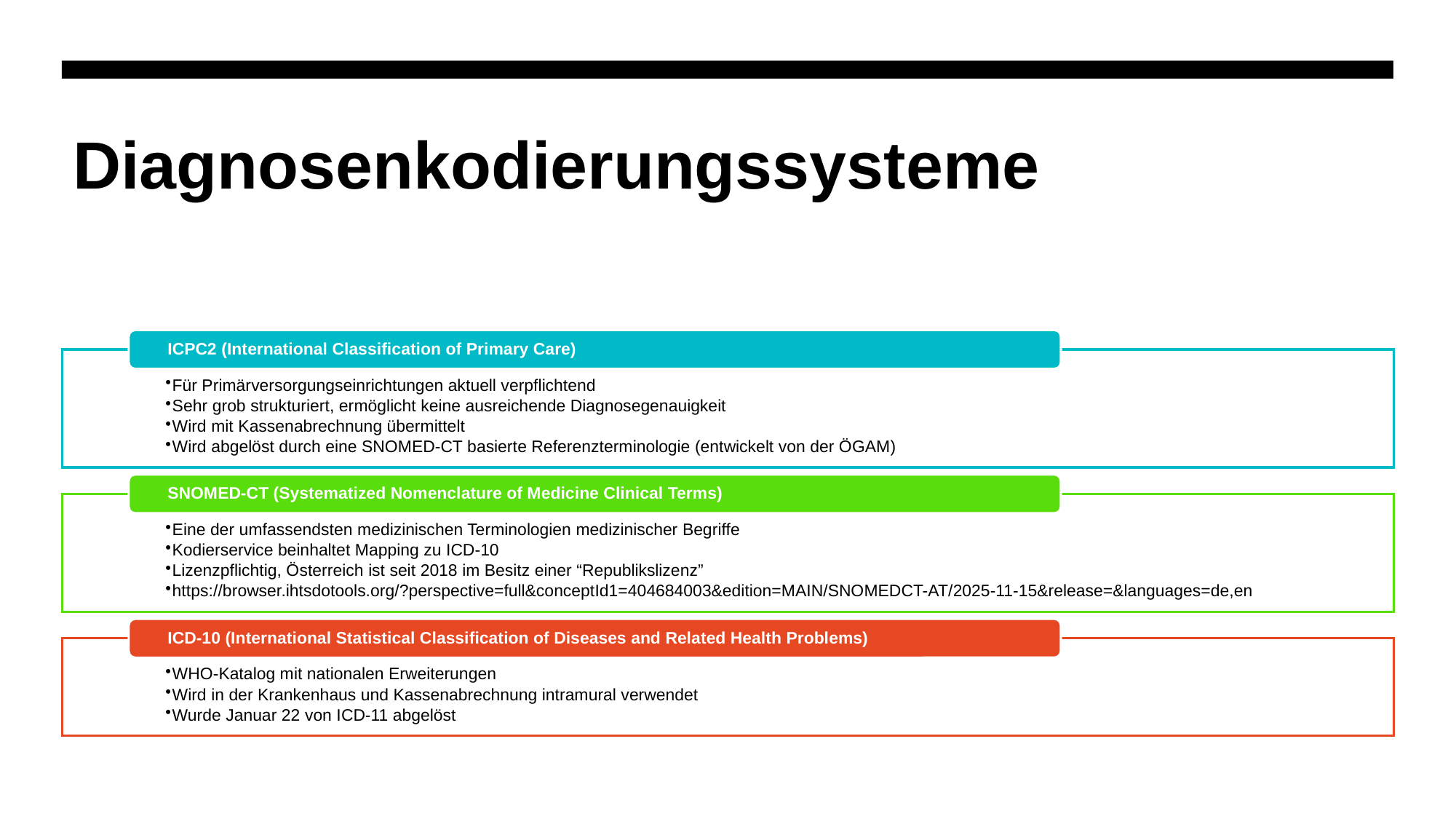

# Diagnosenkodierungssysteme
Für Primärversorgungseinrichtungen aktuell verpflichtend
Sehr grob strukturiert, ermöglicht keine ausreichende Diagnosegenauigkeit
Wird mit Kassenabrechnung übermittelt
Wird abgelöst durch eine SNOMED-CT basierte Referenzterminologie (entwickelt von der ÖGAM)
ICPC2 (International Classification of Primary Care)
Eine der umfassendsten medizinischen Terminologien medizinischer Begriffe
Kodierservice beinhaltet Mapping zu ICD-10
Lizenzpflichtig, Österreich ist seit 2018 im Besitz einer “Republikslizenz”
https://browser.ihtsdotools.org/?perspective=full&conceptId1=404684003&edition=MAIN/SNOMEDCT-AT/2025-11-15&release=&languages=de,en
SNOMED-CT (Systematized Nomenclature of Medicine Clinical Terms)
WHO-Katalog mit nationalen Erweiterungen
Wird in der Krankenhaus und Kassenabrechnung intramural verwendet
Wurde Januar 22 von ICD-11 abgelöst
ICD-10 (International Statistical Classification of Diseases and Related Health Problems)